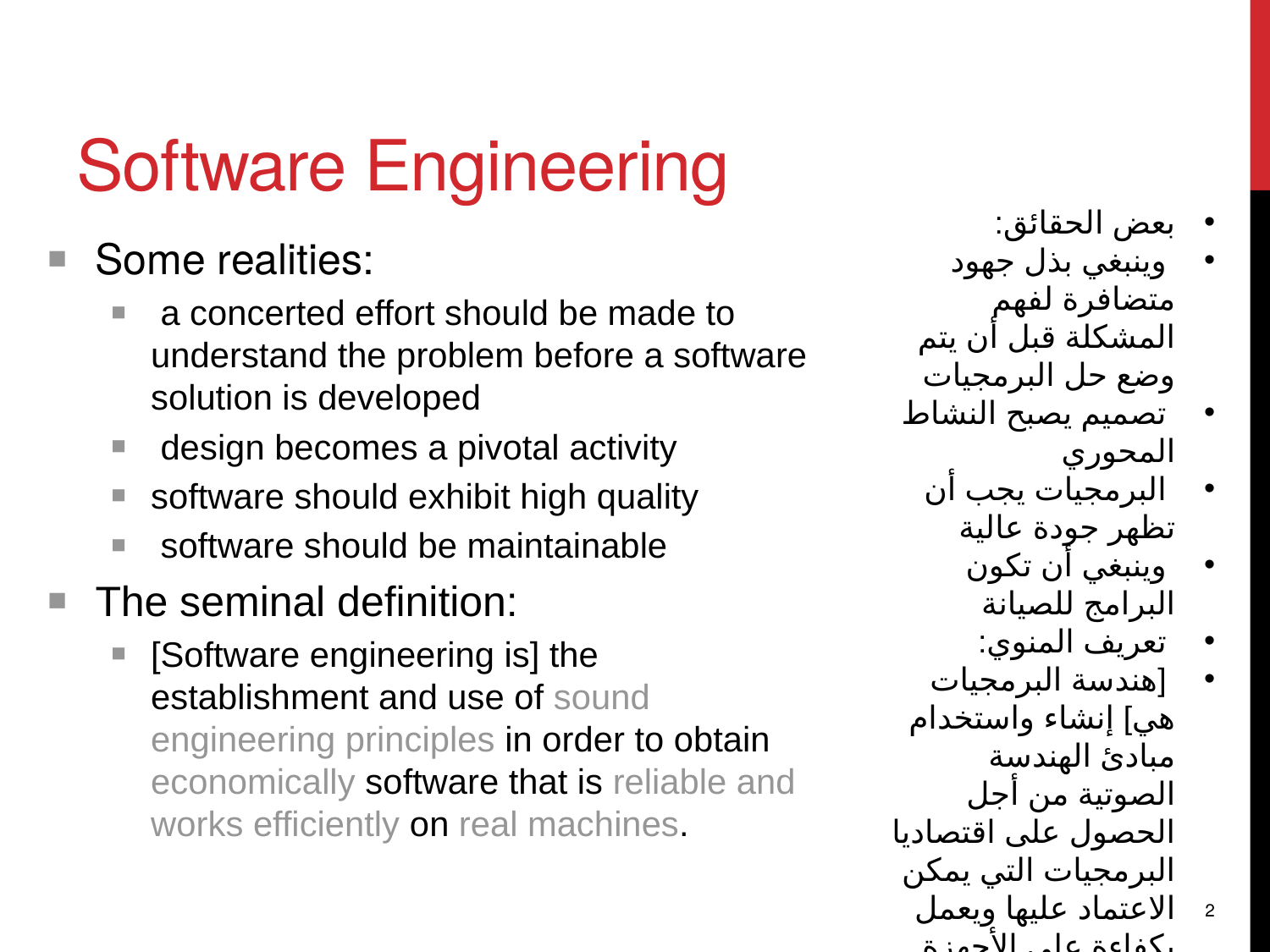

# Software Engineering
بعض الحقائق:
 وينبغي بذل جهود متضافرة لفهم المشكلة قبل أن يتم وضع حل البرمجيات
 تصميم يصبح النشاط المحوري
 البرمجيات يجب أن تظهر جودة عالية
 وينبغي أن تكون البرامج للصيانة
 تعريف المنوي:
 [هندسة البرمجيات هي] إنشاء واستخدام مبادئ الهندسة الصوتية من أجل الحصول على اقتصاديا البرمجيات التي يمكن الاعتماد عليها ويعمل بكفاءة على الأجهزة الحقيقية.
Some realities:
 a concerted effort should be made to understand the problem before a software solution is developed
 design becomes a pivotal activity
software should exhibit high quality
 software should be maintainable
The seminal definition:
[Software engineering is] the establishment and use of sound engineering principles in order to obtain economically software that is reliable and works efficiently on real machines.
2